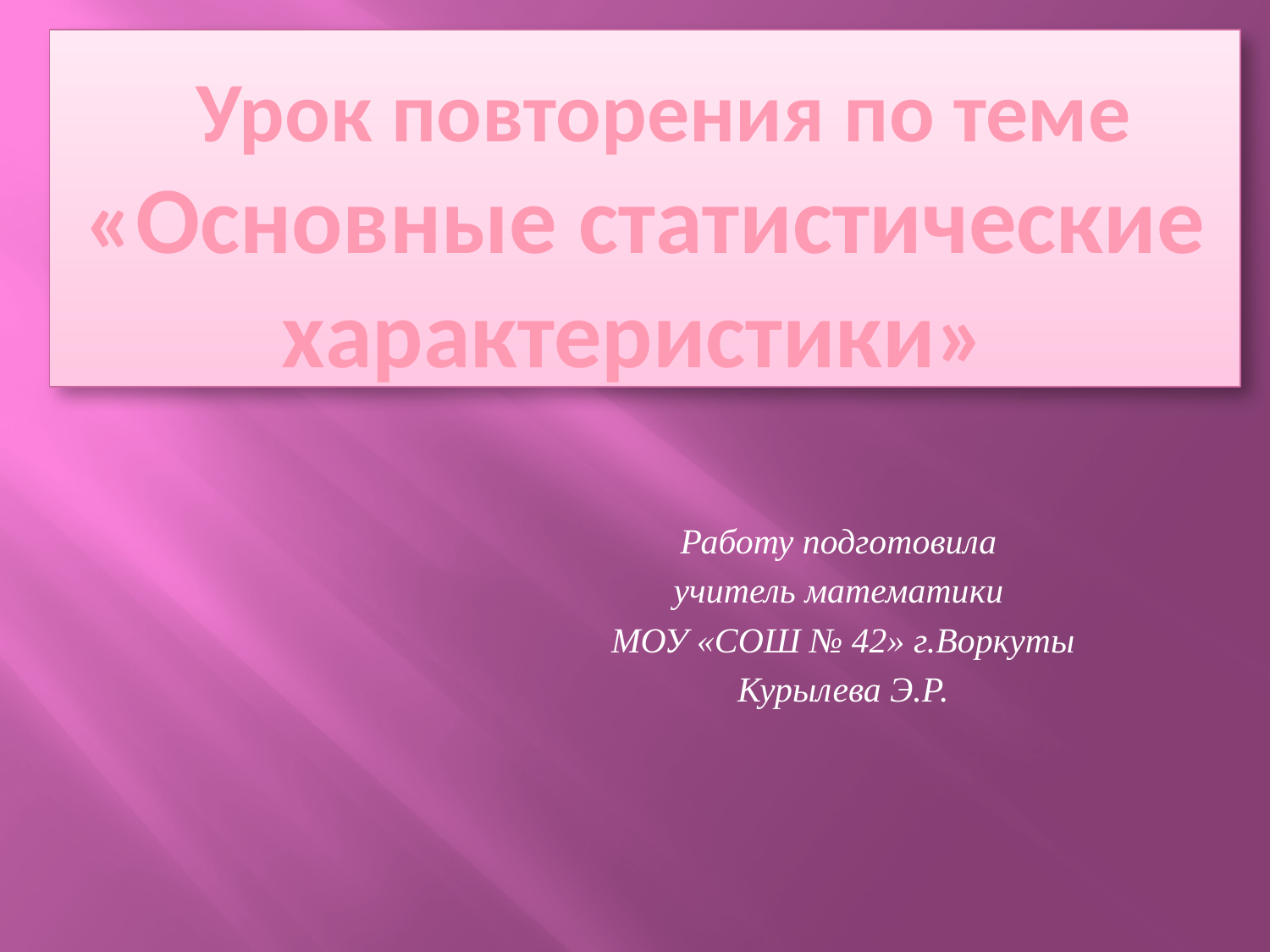

# Урок повторения по теме «Основные статистические характеристики»

Работу подготовила
учитель математики
МОУ «СОШ № 42» г.Воркуты
Курылева Э.Р.